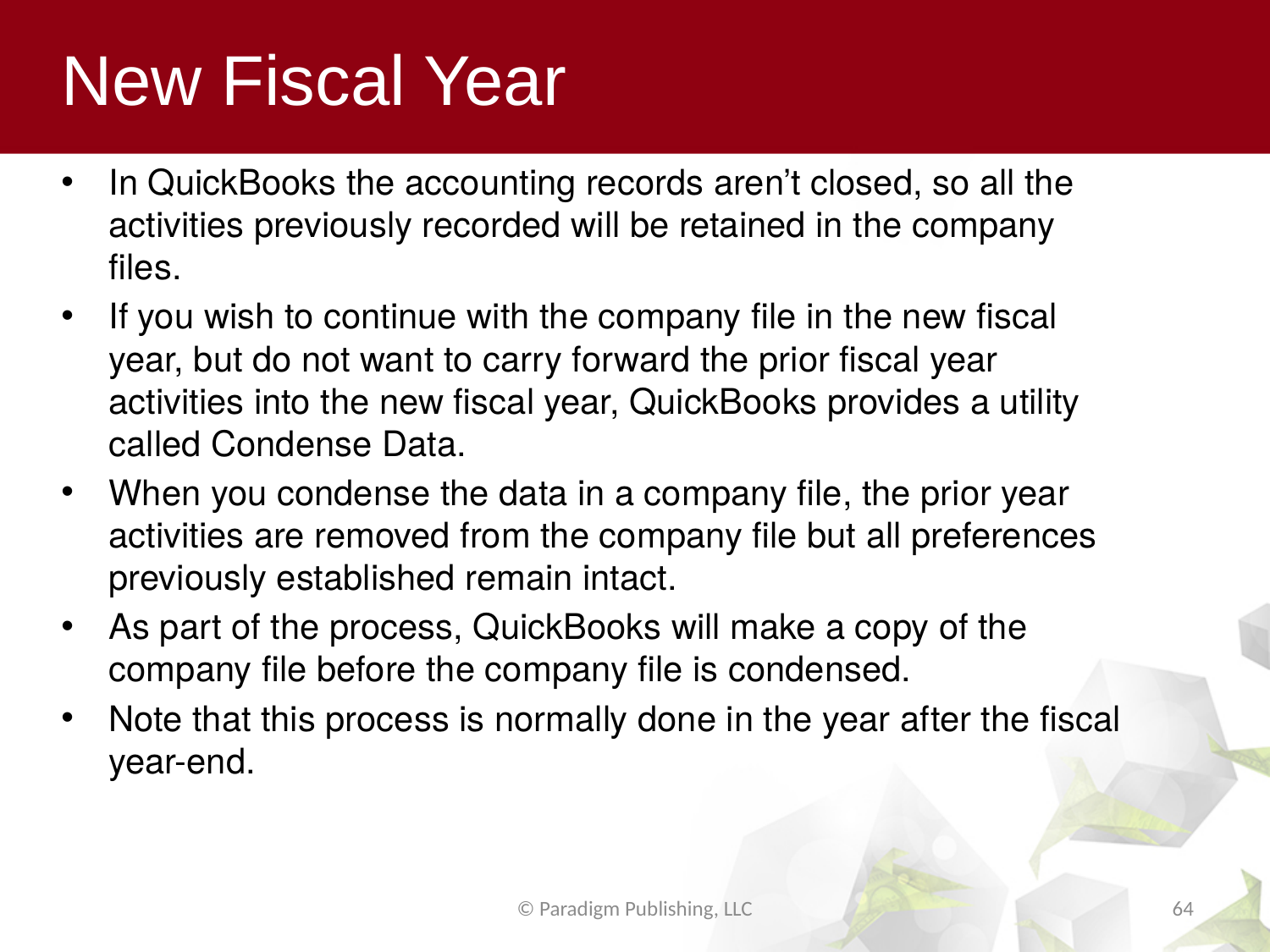

# New Fiscal Year
In QuickBooks the accounting records aren’t closed, so all the activities previously recorded will be retained in the company files.
If you wish to continue with the company file in the new fiscal year, but do not want to carry forward the prior fiscal year activities into the new fiscal year, QuickBooks provides a utility called Condense Data.
When you condense the data in a company file, the prior year activities are removed from the company file but all preferences previously established remain intact.
As part of the process, QuickBooks will make a copy of the company file before the company file is condensed.
Note that this process is normally done in the year after the fiscal year-end.
© Paradigm Publishing, LLC
64